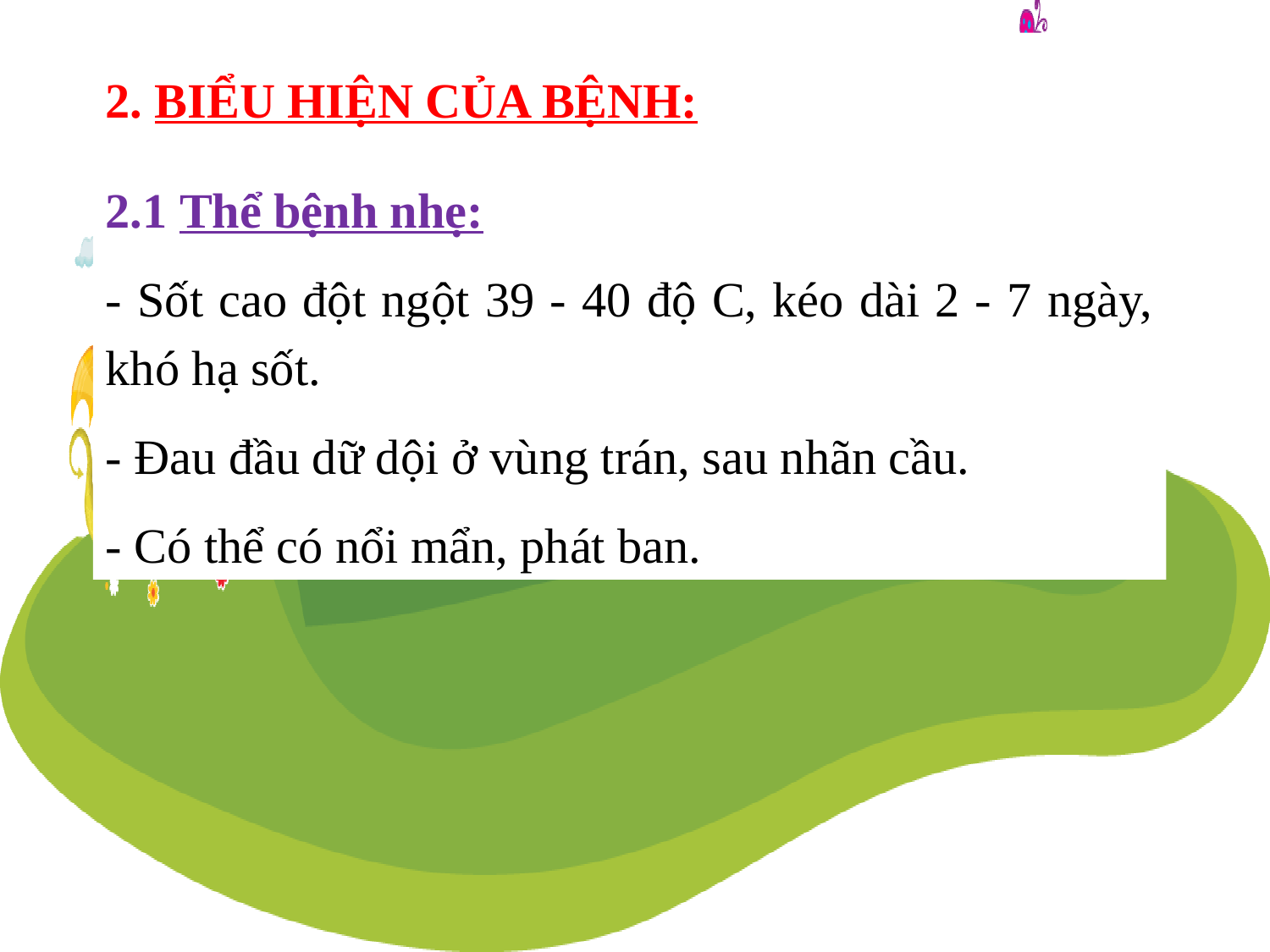

2. BIỂU HIỆN CỦA BỆNH:

2.1 Thể bệnh nhẹ:
- Sốt cao đột ngột 39 - 40 độ C, kéo dài 2 - 7 ngày, khó hạ sốt.
- Đau đầu dữ dội ở vùng trán, sau nhãn cầu.
- Có thể có nổi mẩn, phát ban.